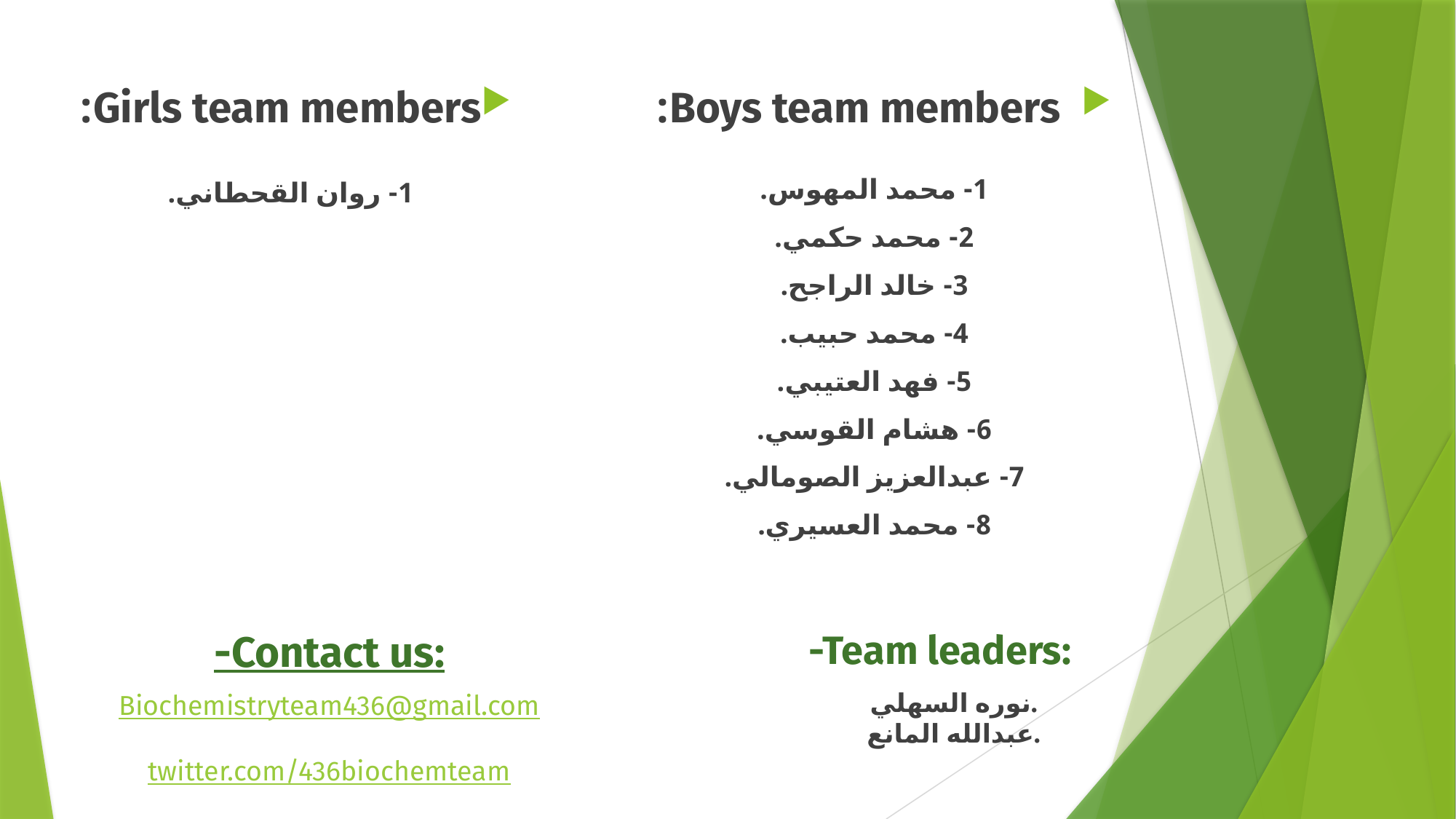

Girls team members:

1- روان القحطاني.
 Boys team members:

1- محمد المهوس.
2- محمد حكمي.
3- خالد الراجح.
4- محمد حبيب.
5- فهد العتيبي.
6- هشام القوسي.
7- عبدالعزيز الصومالي.
8- محمد العسيري.
-Contact us:

Biochemistryteam436@gmail.com

twitter.com/436biochemteam
-Team leaders:

نوره السهلي.
عبدالله المانع.